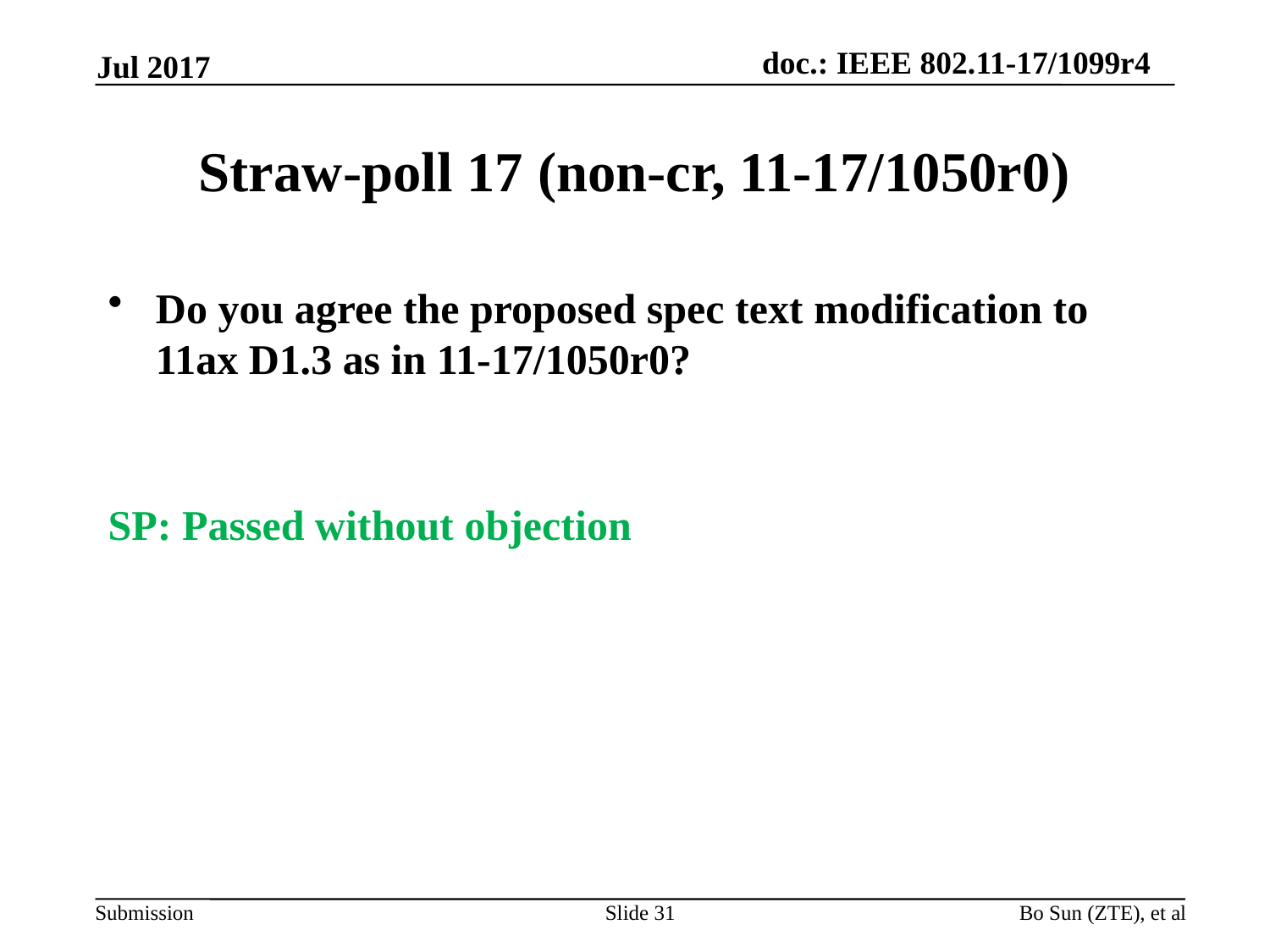

Jul 2017
# Straw-poll 17 (non-cr, 11-17/1050r0)
Do you agree the proposed spec text modification to 11ax D1.3 as in 11-17/1050r0?

SP: Passed without objection
Slide 31
Bo Sun (ZTE), et al